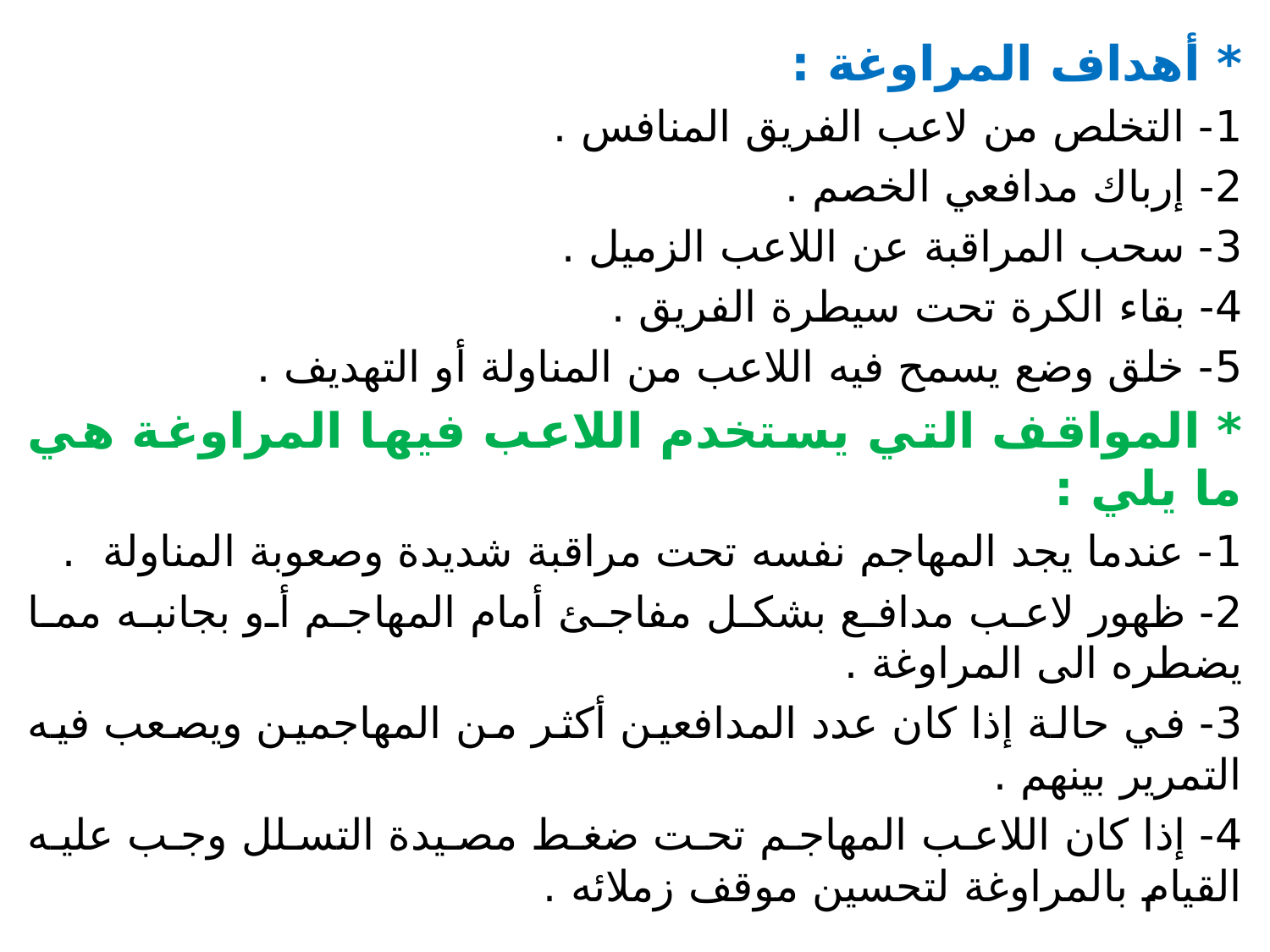

* أهداف المراوغة :
1- التخلص من لاعب الفريق المنافس .
2- إرباك مدافعي الخصم .
3- سحب المراقبة عن اللاعب الزميل .
4- بقاء الكرة تحت سيطرة الفريق .
5- خلق وضع يسمح فيه اللاعب من المناولة أو التهديف .
* المواقف التي يستخدم اللاعب فيها المراوغة هي ما يلي :
1- عندما يجد المهاجم نفسه تحت مراقبة شديدة وصعوبة المناولة  .
2- ظهور لاعب مدافع بشكل مفاجئ أمام المهاجم أو بجانبه مما يضطره الى المراوغة .
3- في حالة إذا كان عدد المدافعين أكثر من المهاجمين ويصعب فيه التمرير بينهم .
4- إذا كان اللاعب المهاجم تحت ضغط مصيدة التسلل وجب عليه القيام بالمراوغة لتحسين موقف زملائه .